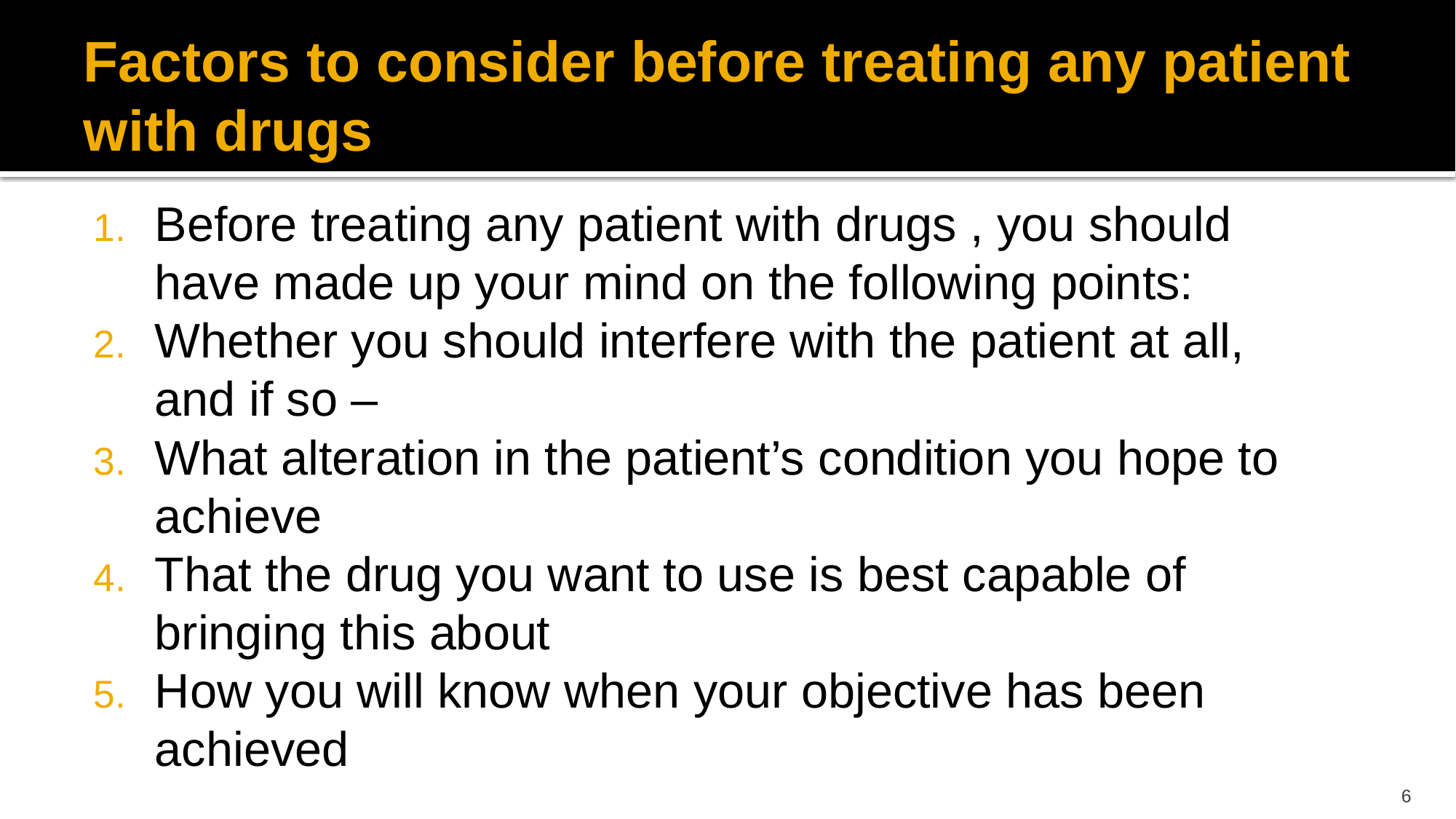

# Factors to consider before treating any patient with drugs
Before treating any patient with drugs , you should have made up your mind on the following points:
Whether you should interfere with the patient at all, and if so –
What alteration in the patient’s condition you hope to achieve
That the drug you want to use is best capable of bringing this about
How you will know when your objective has been achieved

6